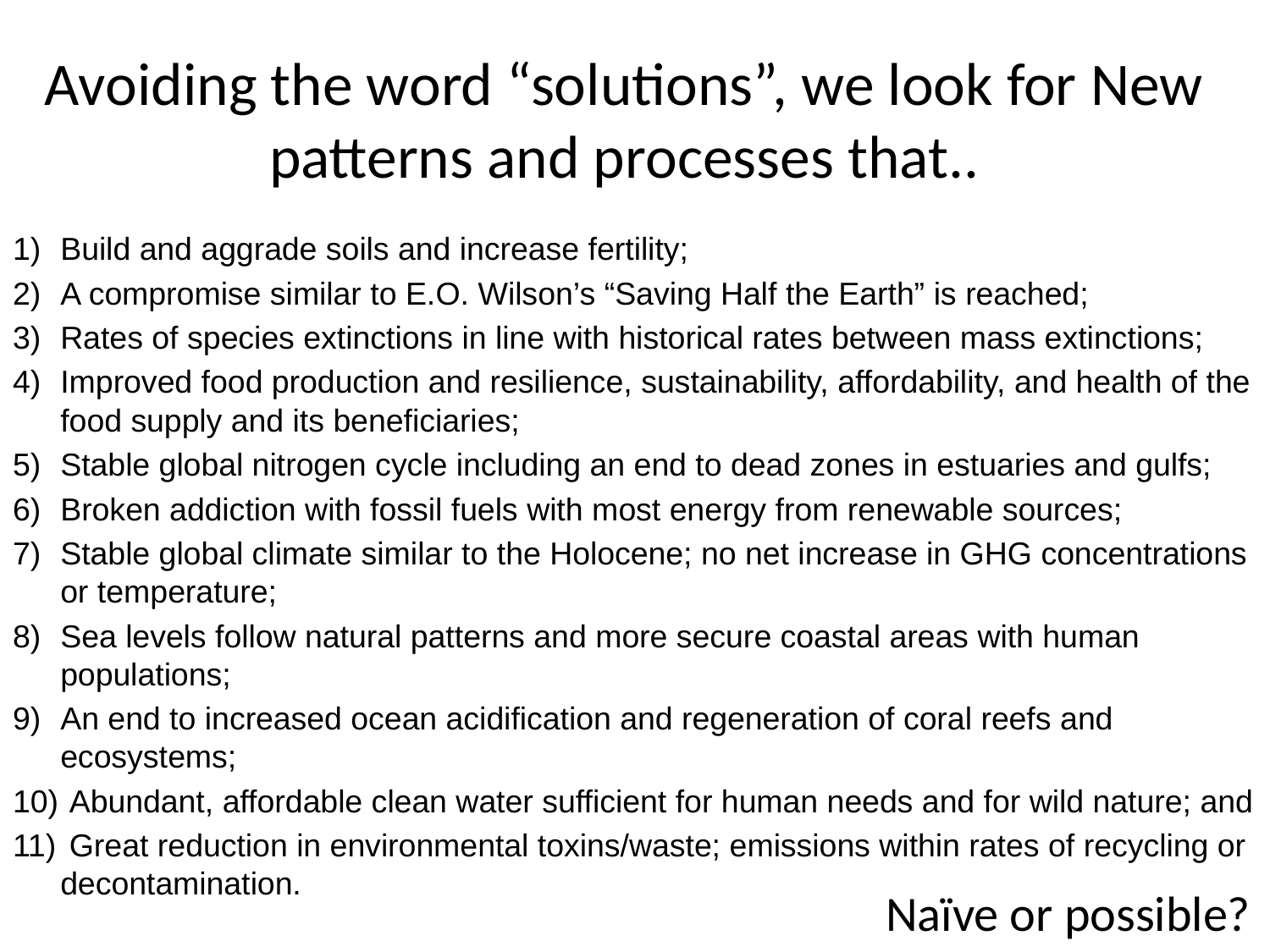

# Avoiding the word “solutions”, we look for New patterns and processes that..
Build and aggrade soils and increase fertility;
A compromise similar to E.O. Wilson’s “Saving Half the Earth” is reached;
Rates of species extinctions in line with historical rates between mass extinctions;
Improved food production and resilience, sustainability, affordability, and health of the food supply and its beneficiaries;
Stable global nitrogen cycle including an end to dead zones in estuaries and gulfs;
Broken addiction with fossil fuels with most energy from renewable sources;
Stable global climate similar to the Holocene; no net increase in GHG concentrations or temperature;
Sea levels follow natural patterns and more secure coastal areas with human populations;
An end to increased ocean acidification and regeneration of coral reefs and ecosystems;
 Abundant, affordable clean water sufficient for human needs and for wild nature; and
 Great reduction in environmental toxins/waste; emissions within rates of recycling or decontamination.
Naïve or possible?